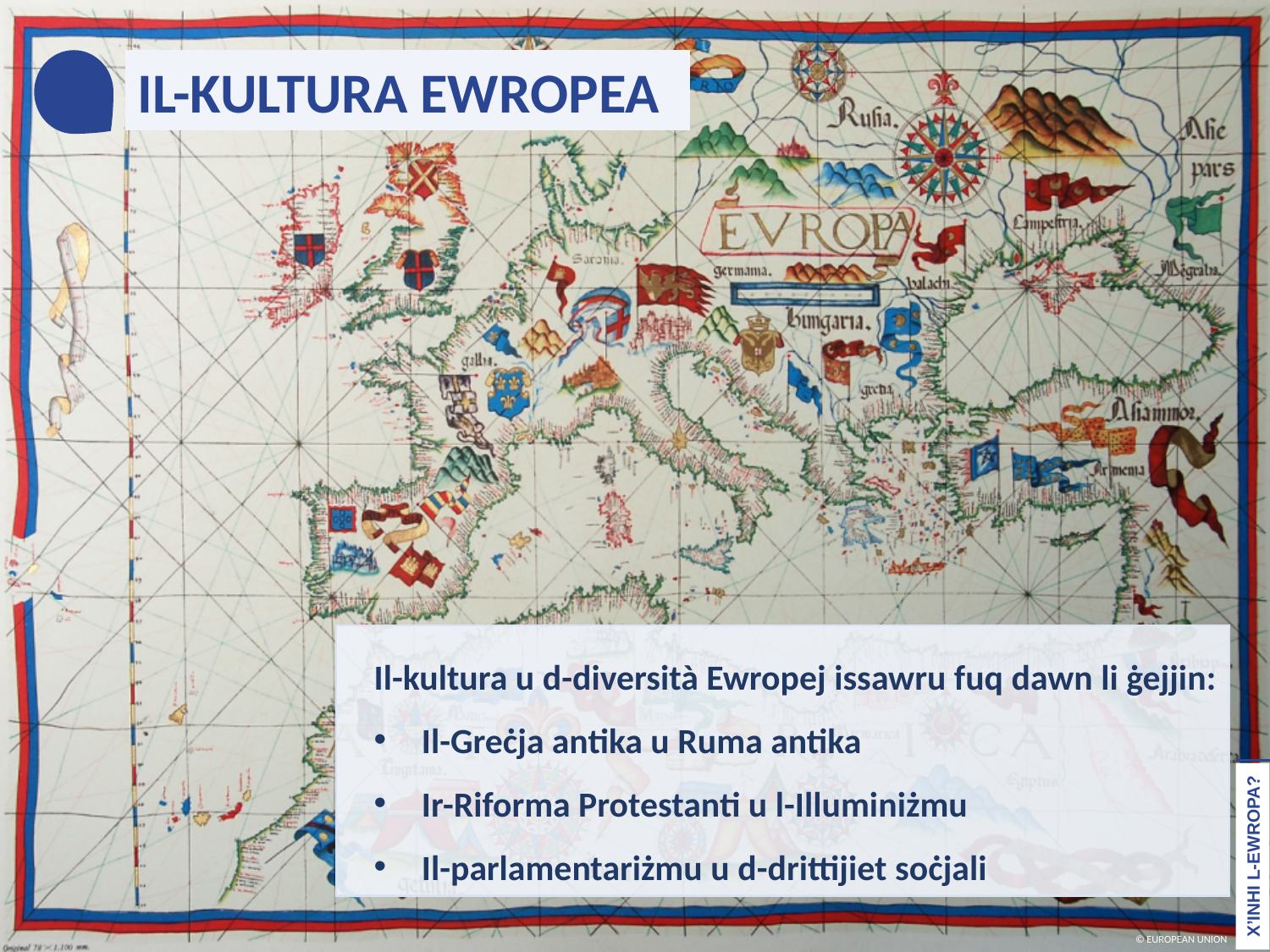

IL-KULTURA EWROPEA

Il-kultura u d-diversità Ewropej issawru fuq dawn li ġejjin:
Il-Greċja antika u Ruma antika
Ir-Riforma Protestanti u l-Illuminiżmu
Il-parlamentariżmu u d-drittijiet soċjali
X’INHI L-EWROPA?
© EUROPEAN UNION